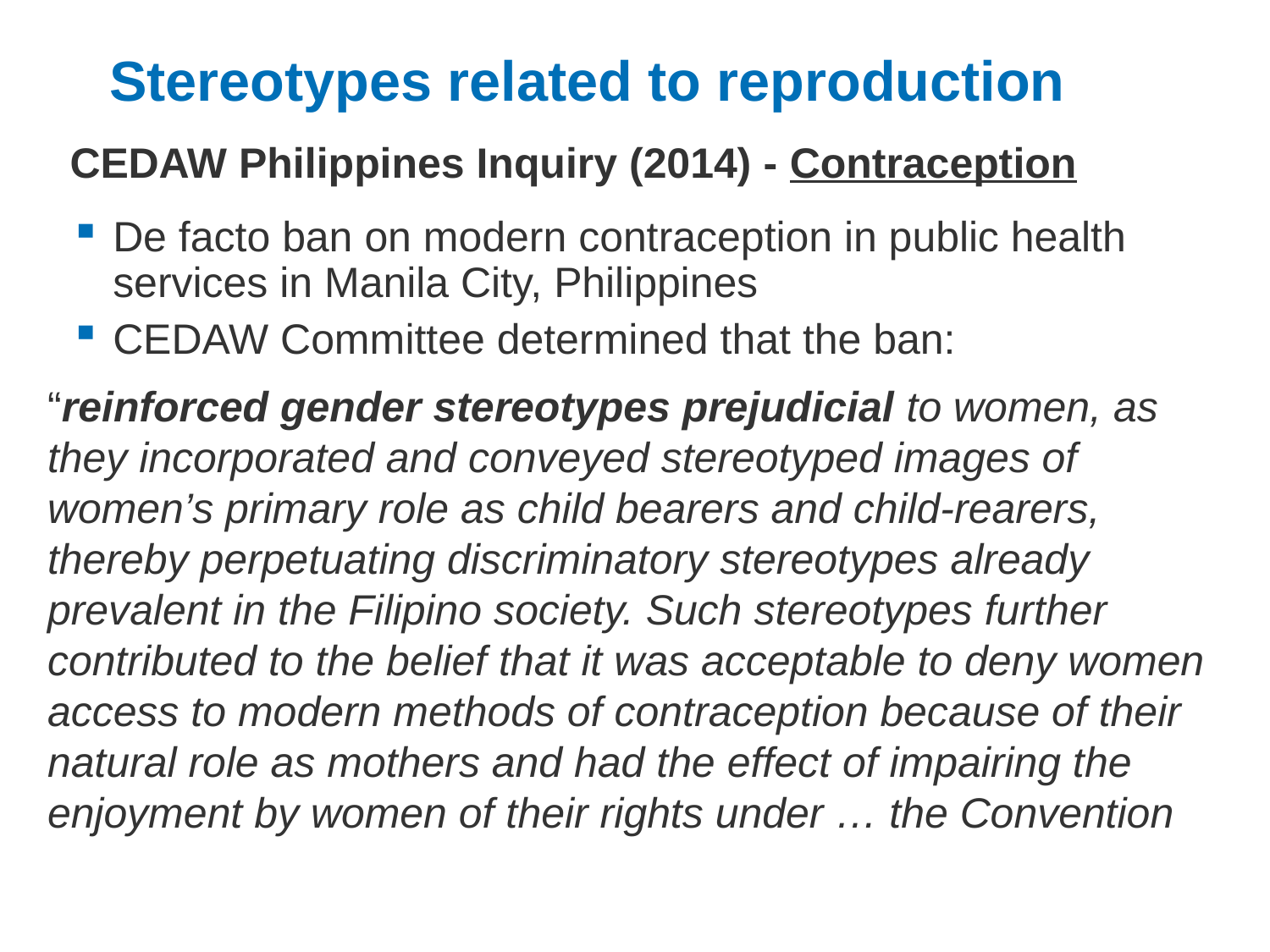

# Stereotypes related to reproduction
CEDAW Philippines Inquiry (2014) - Contraception
De facto ban on modern contraception in public health services in Manila City, Philippines
CEDAW Committee determined that the ban:

“reinforced gender stereotypes prejudicial to women, as they incorporated and conveyed stereotyped images of women’s primary role as child bearers and child-rearers, thereby perpetuating discriminatory stereotypes already prevalent in the Filipino society. Such stereotypes further contributed to the belief that it was acceptable to deny women access to modern methods of contraception because of their natural role as mothers and had the effect of impairing the enjoyment by women of their rights under … the Convention